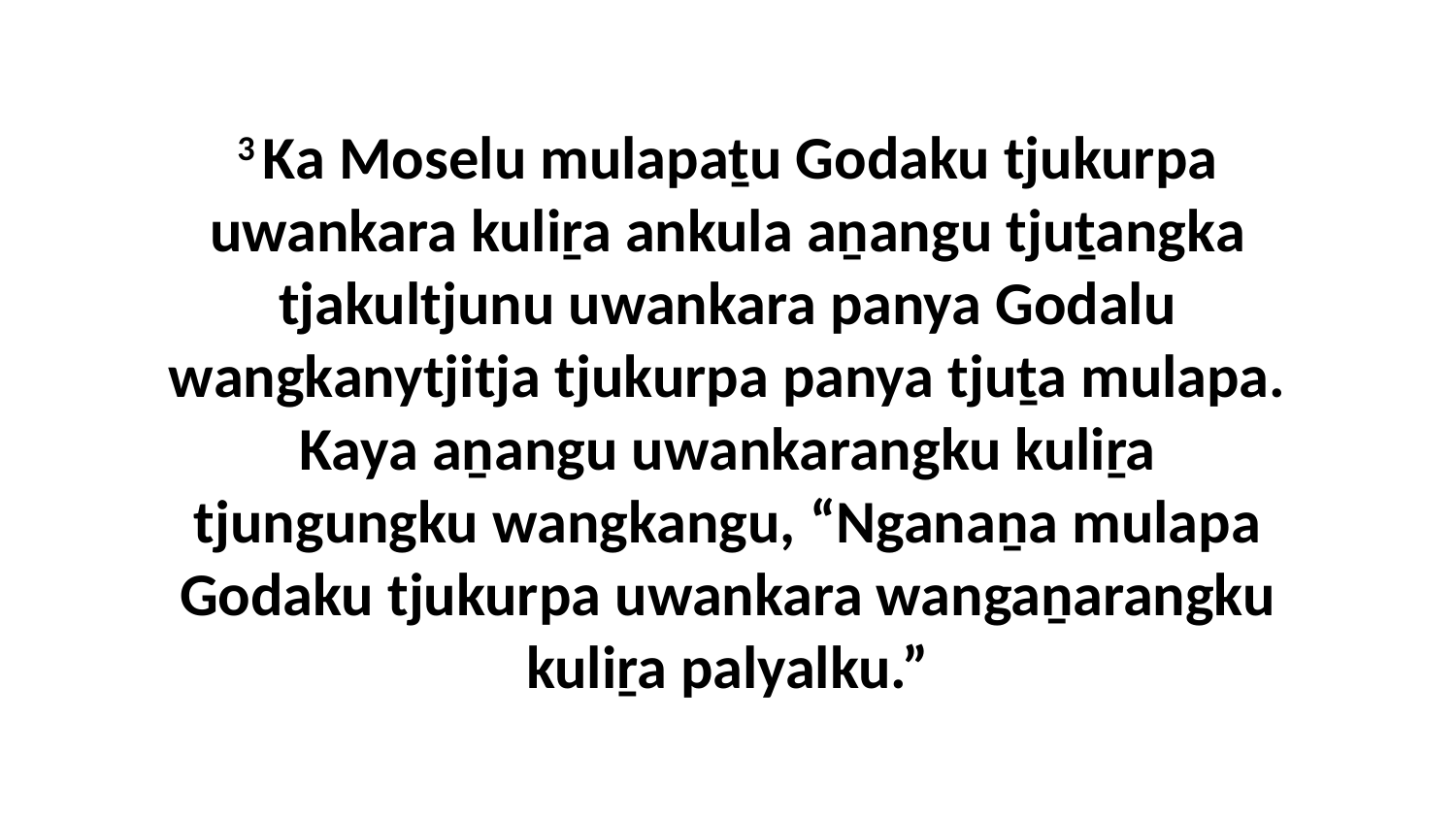

3 Ka Moselu mulapaṯu Godaku tjukurpa uwankara kuliṟa ankula aṉangu tjuṯangka tjakultjunu uwankara panya Godalu wangkanytjitja tjukurpa panya tjuṯa mulapa. Kaya aṉangu uwankarangku kuliṟa tjungungku wangkangu, “Nganaṉa mulapa Godaku tjukurpa uwankara wangaṉarangku kuliṟa palyalku.”